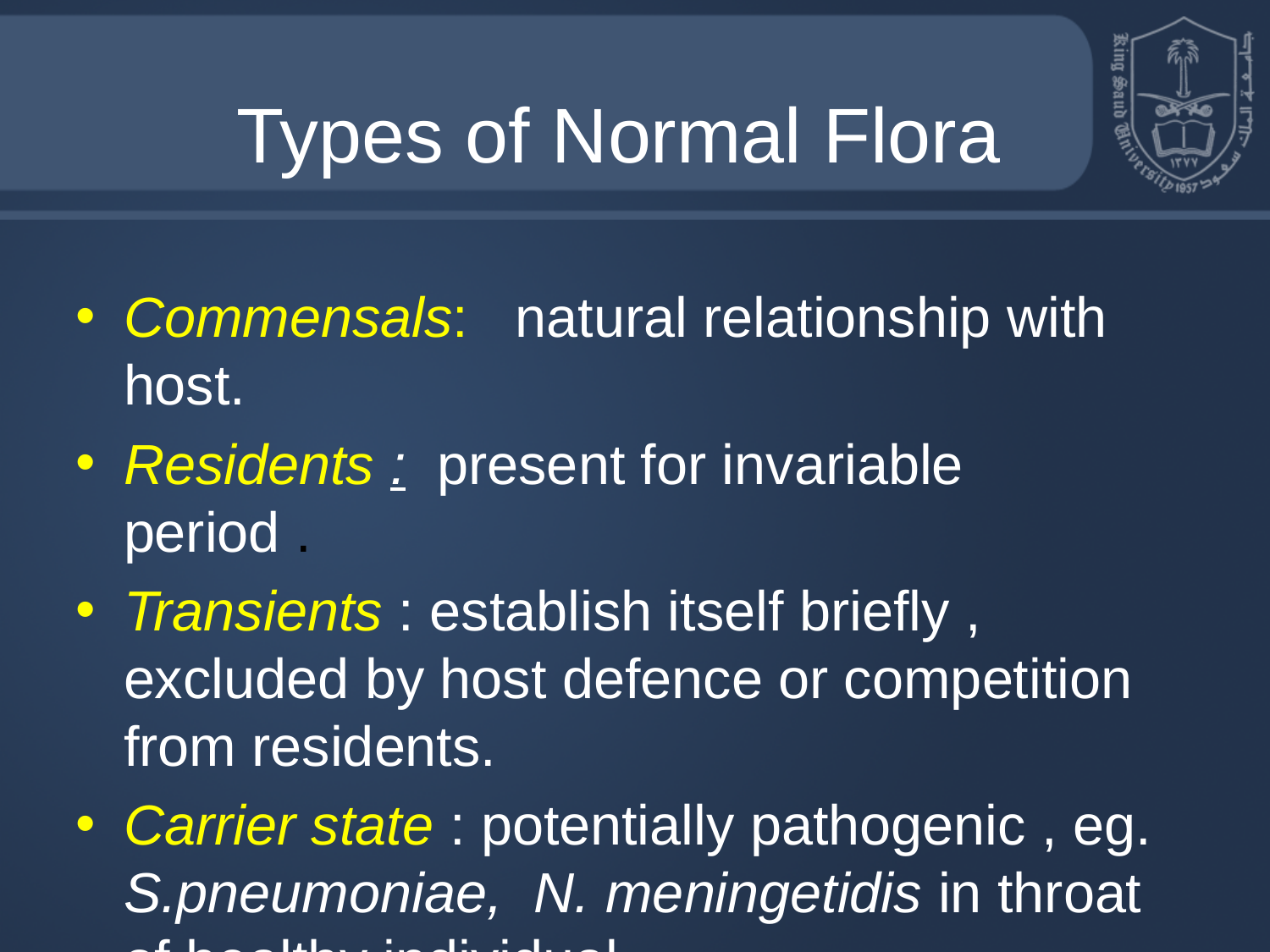

# Types of Normal Flora
Commensals:   natural relationship with host.
Residents :  present for invariable period .
Transients : establish itself briefly , excluded by host defence or competition from residents.
Carrier state : potentially pathogenic , eg. S.pneumoniae,  N. meningetidis in throat of healthy individual.